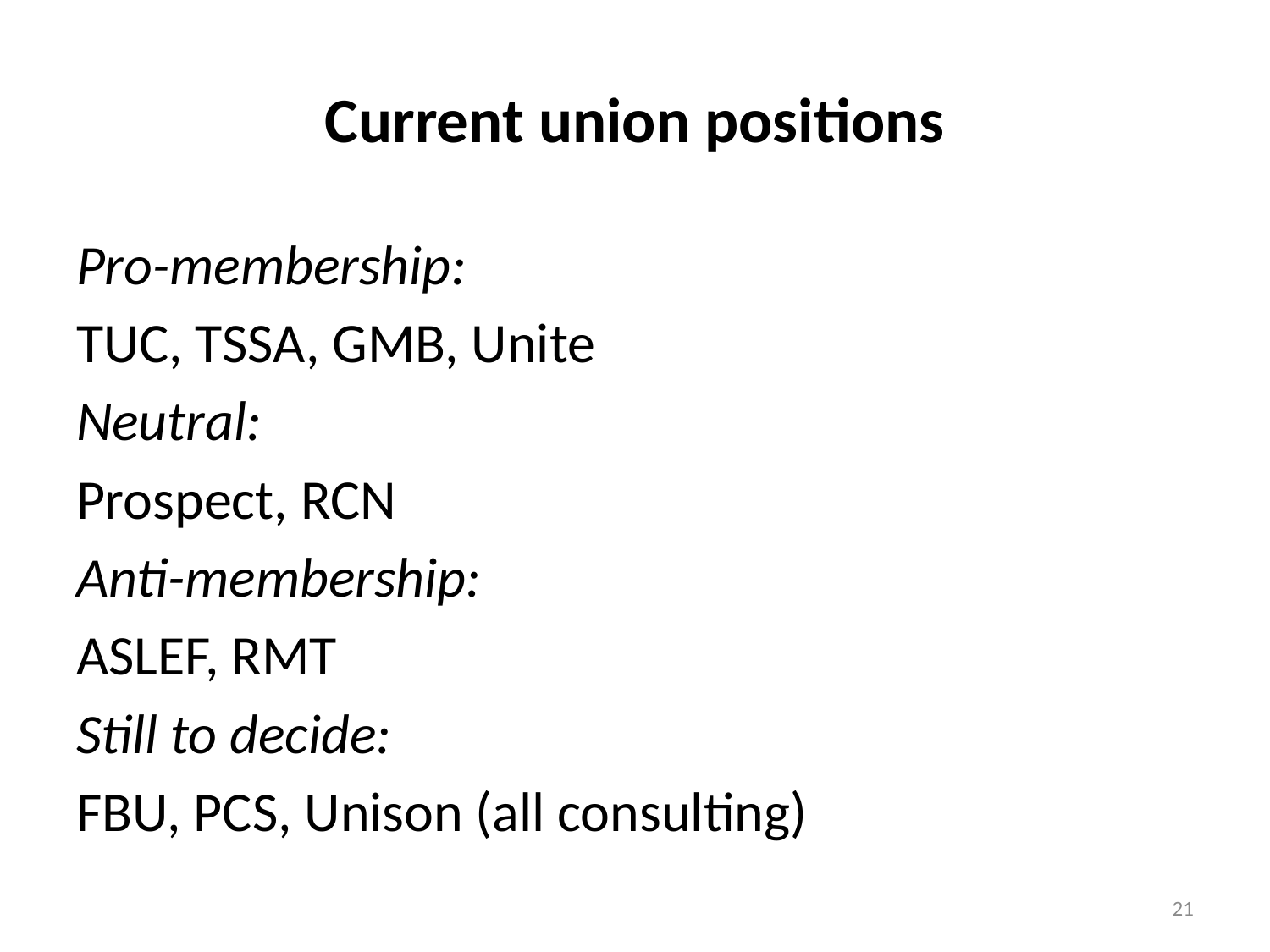

# Current union positions
Pro-membership:
TUC, TSSA, GMB, Unite
Neutral:
Prospect, RCN
Anti-membership:
ASLEF, RMT
Still to decide:
FBU, PCS, Unison (all consulting)

21